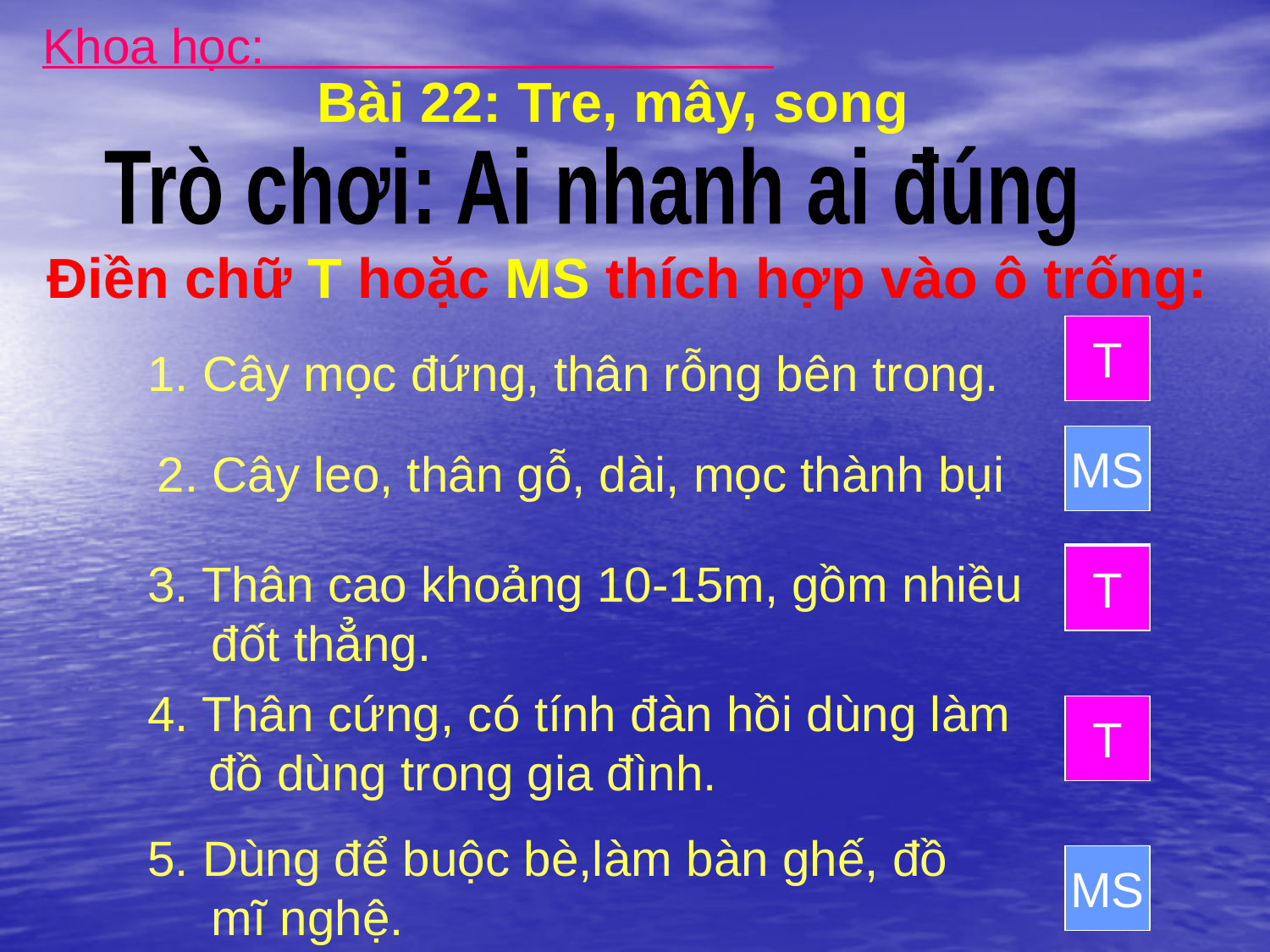

Khoa học:

Bài 22: Tre, mây, song
Trò chơi: Ai nhanh ai đúng
Điền chữ T hoặc MS thích hợp vào ô trống:

T
1. Cây mọc đứng, thân rỗng bên trong.

MS
2. Cây leo, thân gỗ, dài, mọc thành bụi

3. Thân cao khoảng 10-15m, gồm nhiều
 đốt thẳng.
T
4. Thân cứng, có tính đàn hồi dùng làm
đồ dùng trong gia đình.

T
5. Dùng để buộc bè,làm bàn ghế, đồ
 mĩ nghệ.
MS